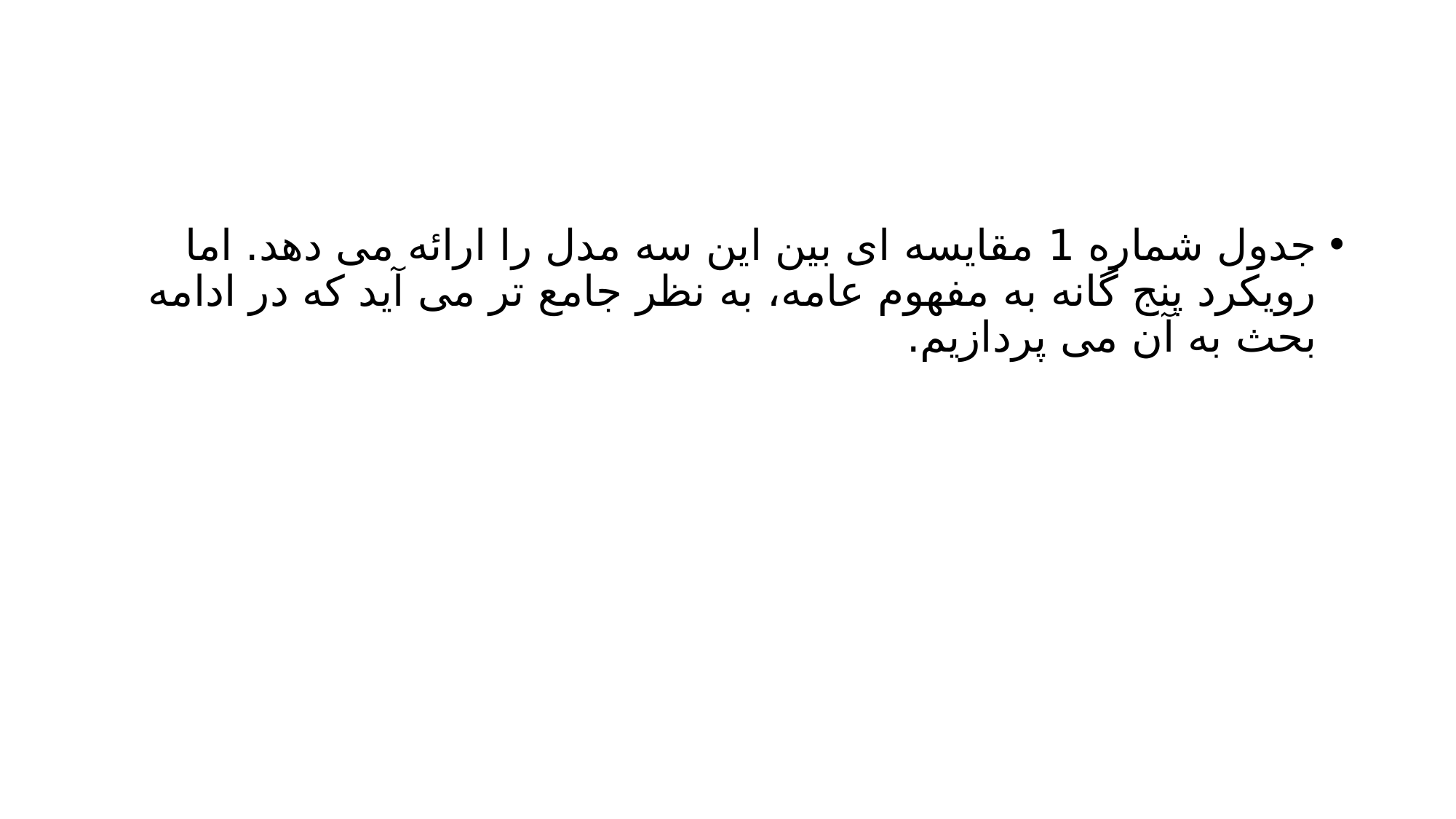

#
جدول شماره 1 مقایسه ای بین این سه مدل را ارائه می دهد. اما رویکرد پنج گانه به مفهوم عامه، به نظر جامع تر می آید که در ادامه بحث به آن می پردازیم.